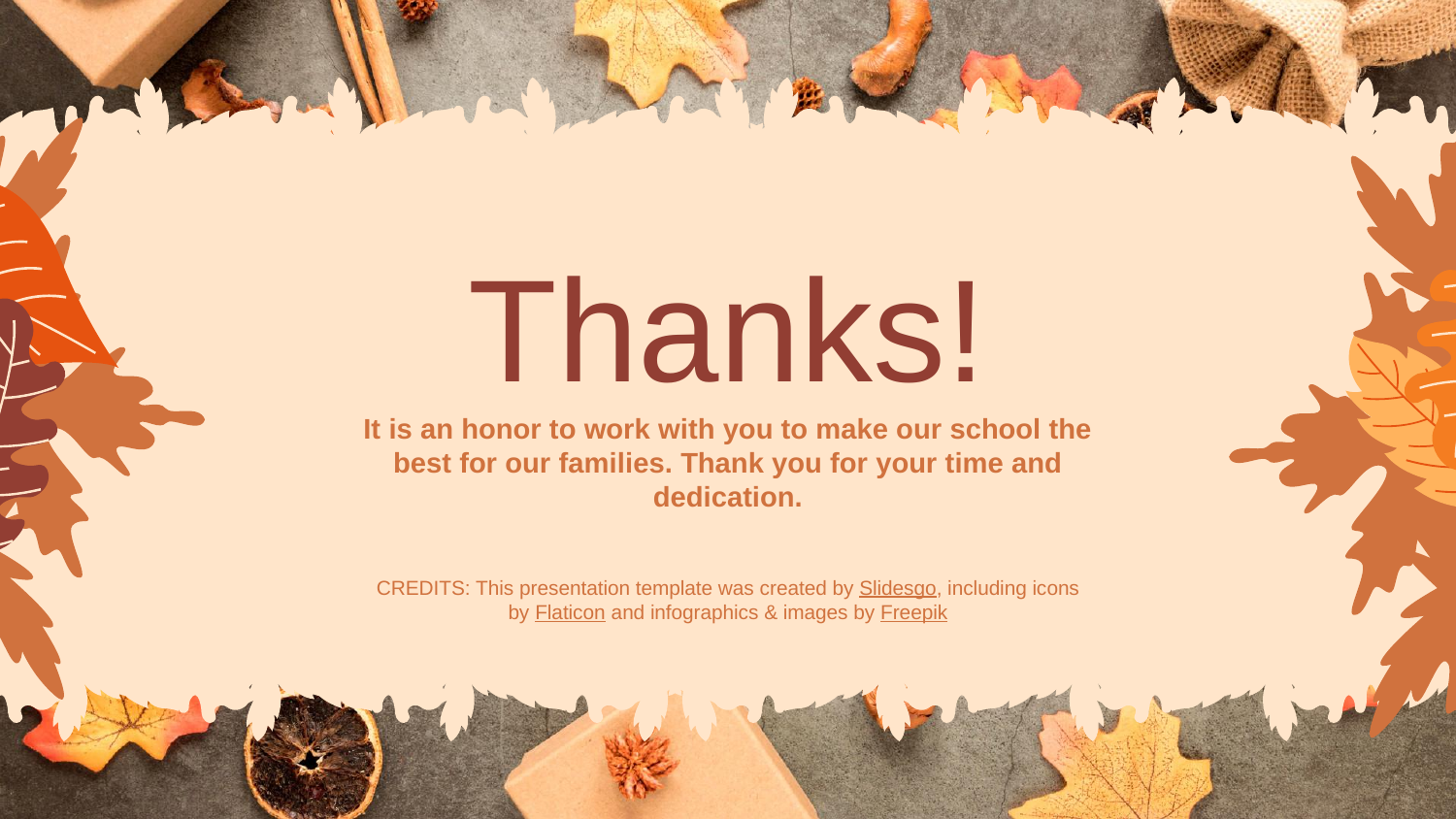

# Thanks!
It is an honor to work with you to make our school the best for our families. Thank you for your time and dedication.